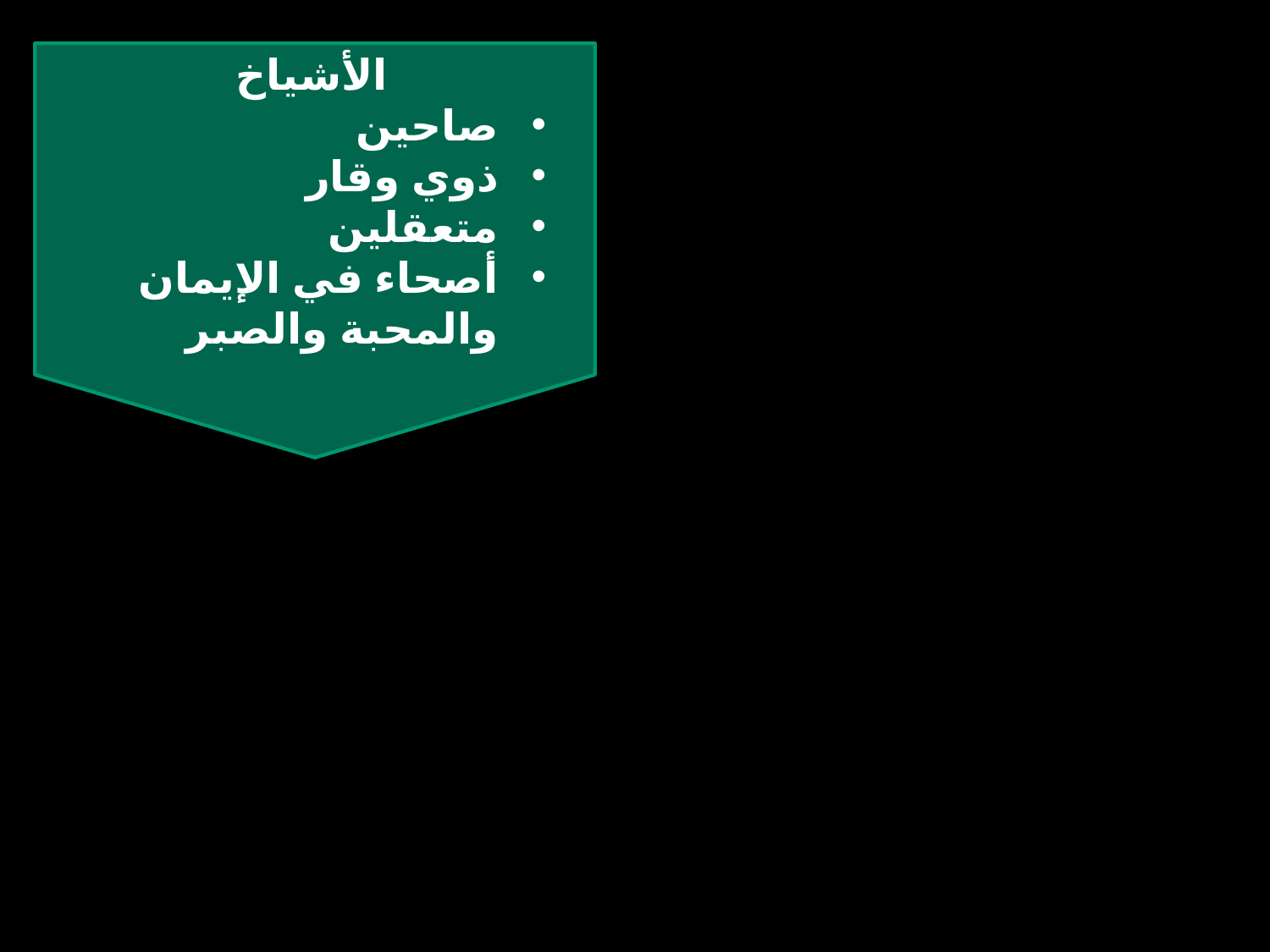

الأشياخ
صاحين
ذوي وقار
متعقلين
أصحاء في الإيمان والمحبة والصبر